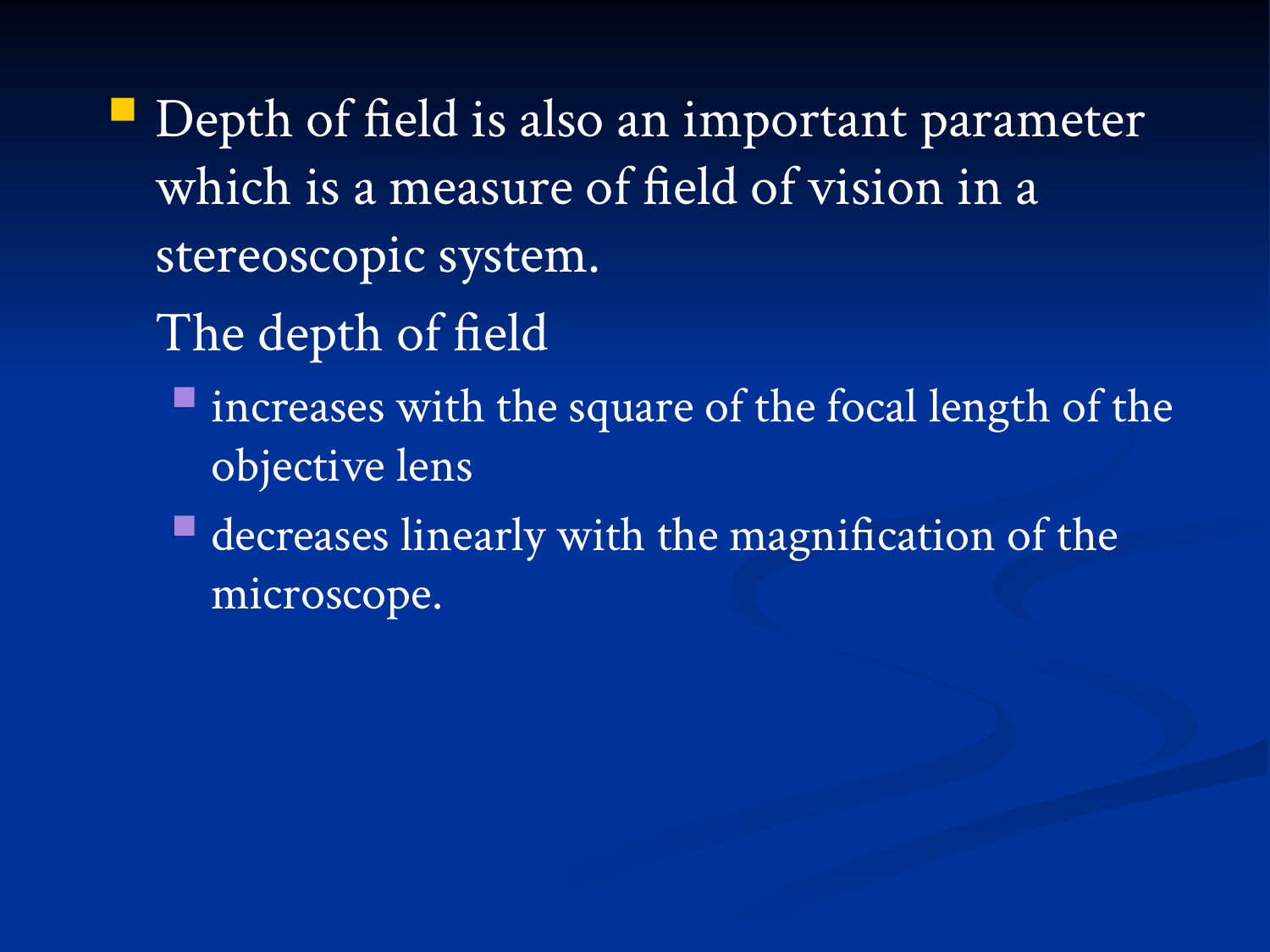

Depth of field is also an important parameter which is a measure of field of vision in a stereoscopic system.
	The depth of field
increases with the square of the focal length of the objective lens
decreases linearly with the magnification of the microscope.